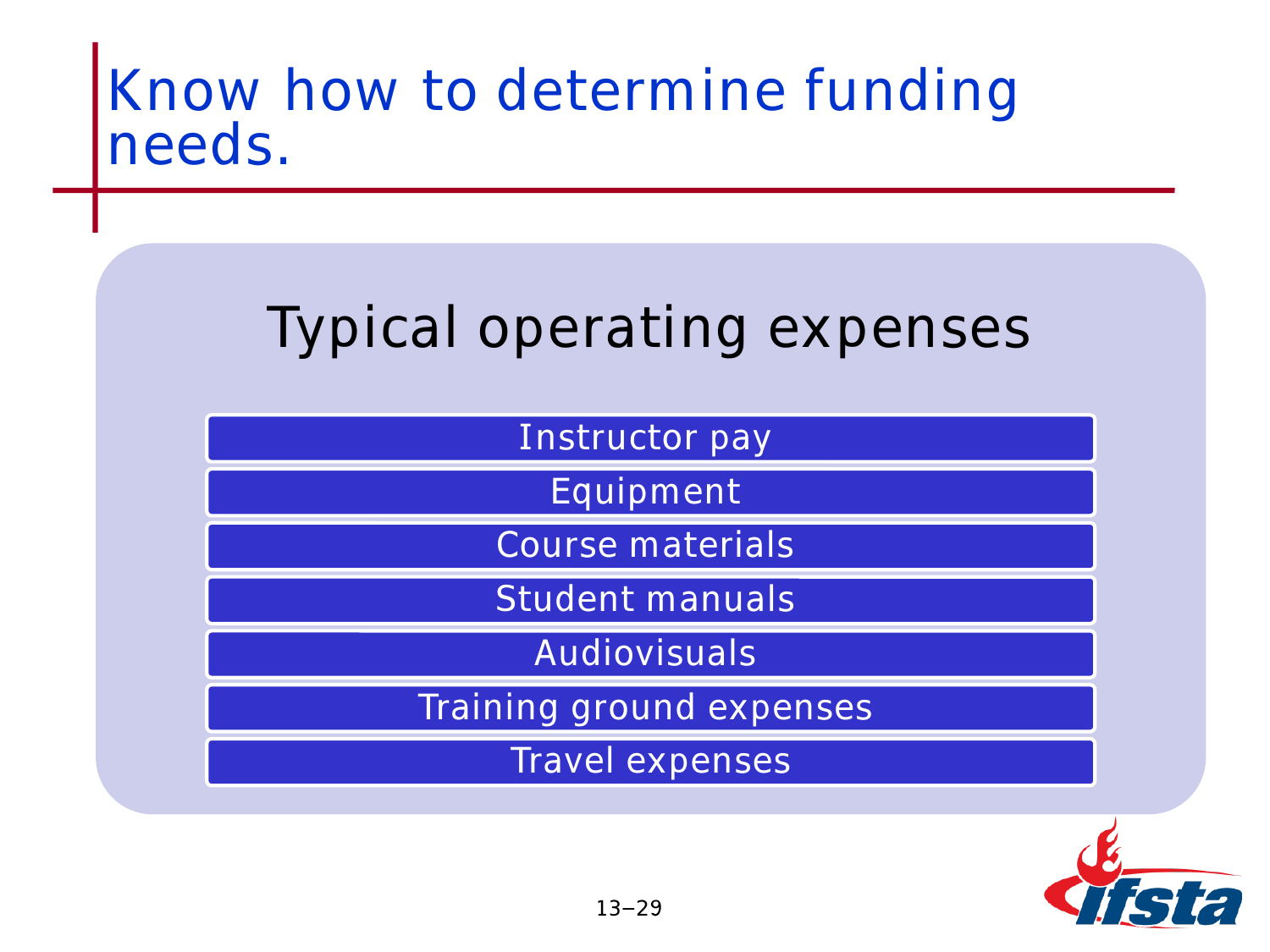

# Know how to determine funding needs.
Typical operating expenses
Instructor pay
Equipment
Course materials
Student manuals
Audiovisuals
Training ground expenses
Travel expenses
13–29